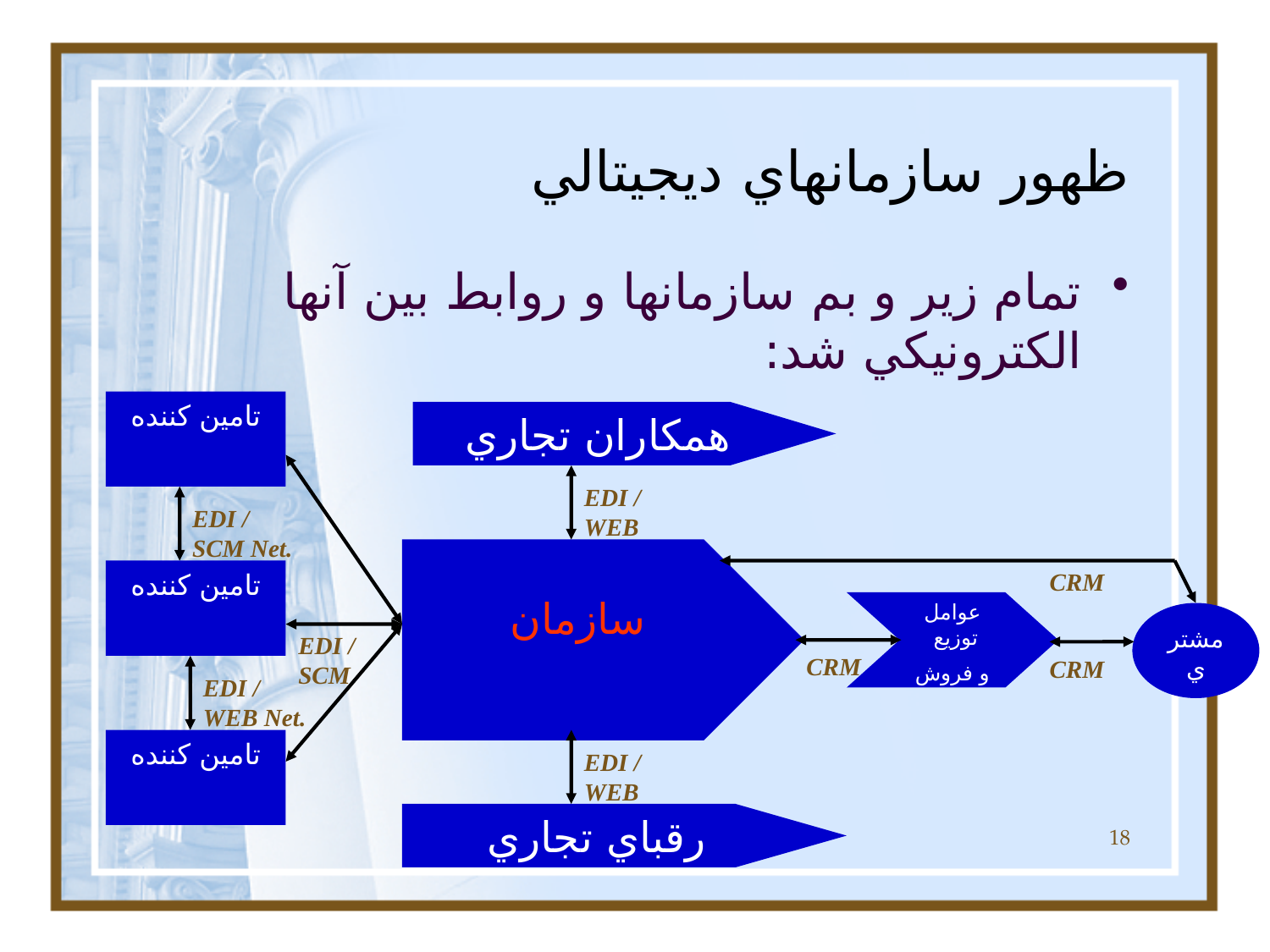

# ظهور سازمانهاي ديجيتالي
تمام زير و بم سازمانها و روابط بين آنها الکترونيکي شد:
تامين کننده
همکاران تجاري

EDI / WEB

EDI / SCM Net.

سازمان
تامين کننده

CRM

عوامل توزيع
و فروش
مشتري
EDI / SCM

CRM
CRM

EDI / WEB Net.
تامين کننده

EDI / WEB
رقباي تجاري
18